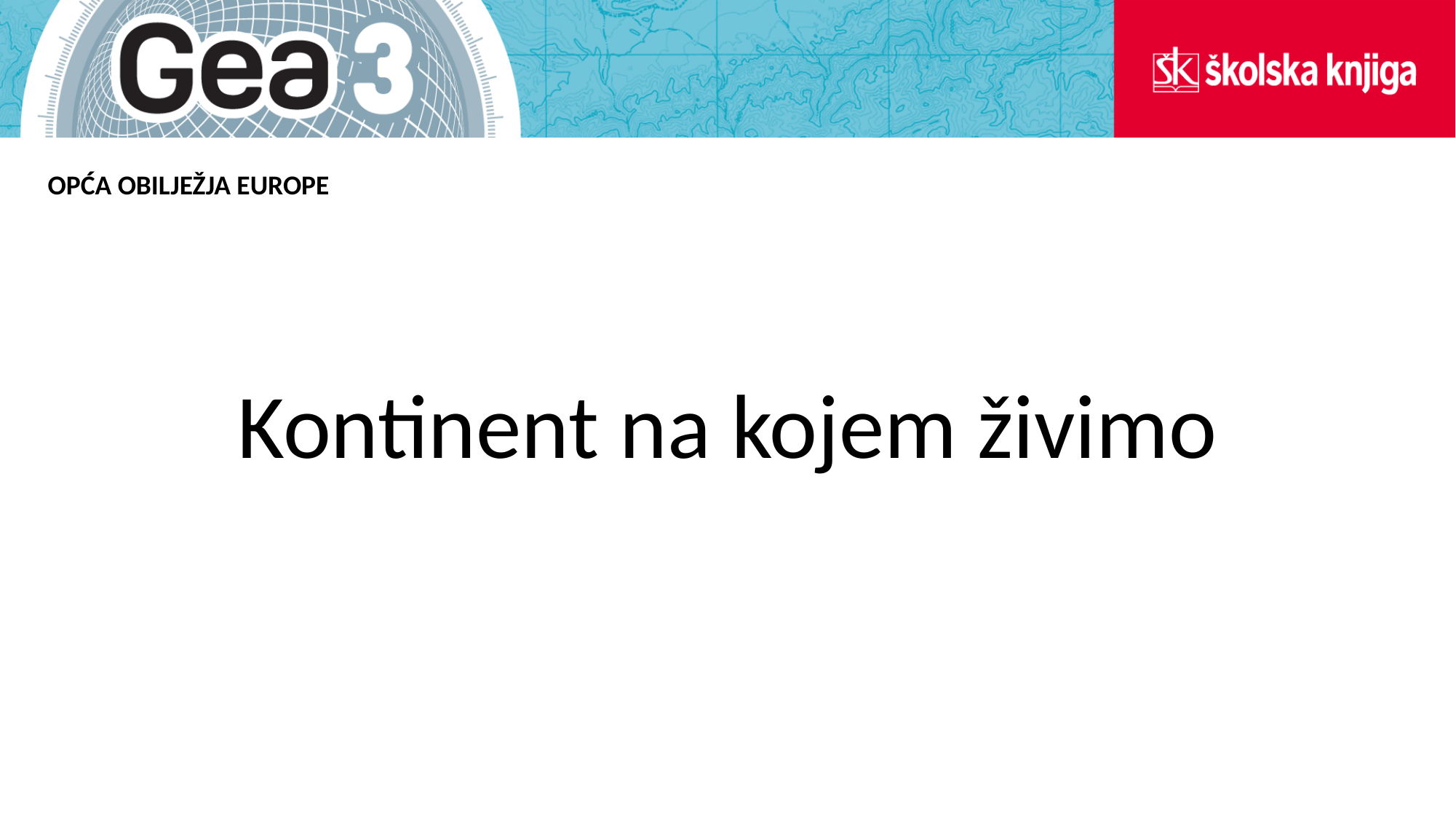

OPĆA OBILJEŽJA EUROPE
# Kontinent na kojem živimo